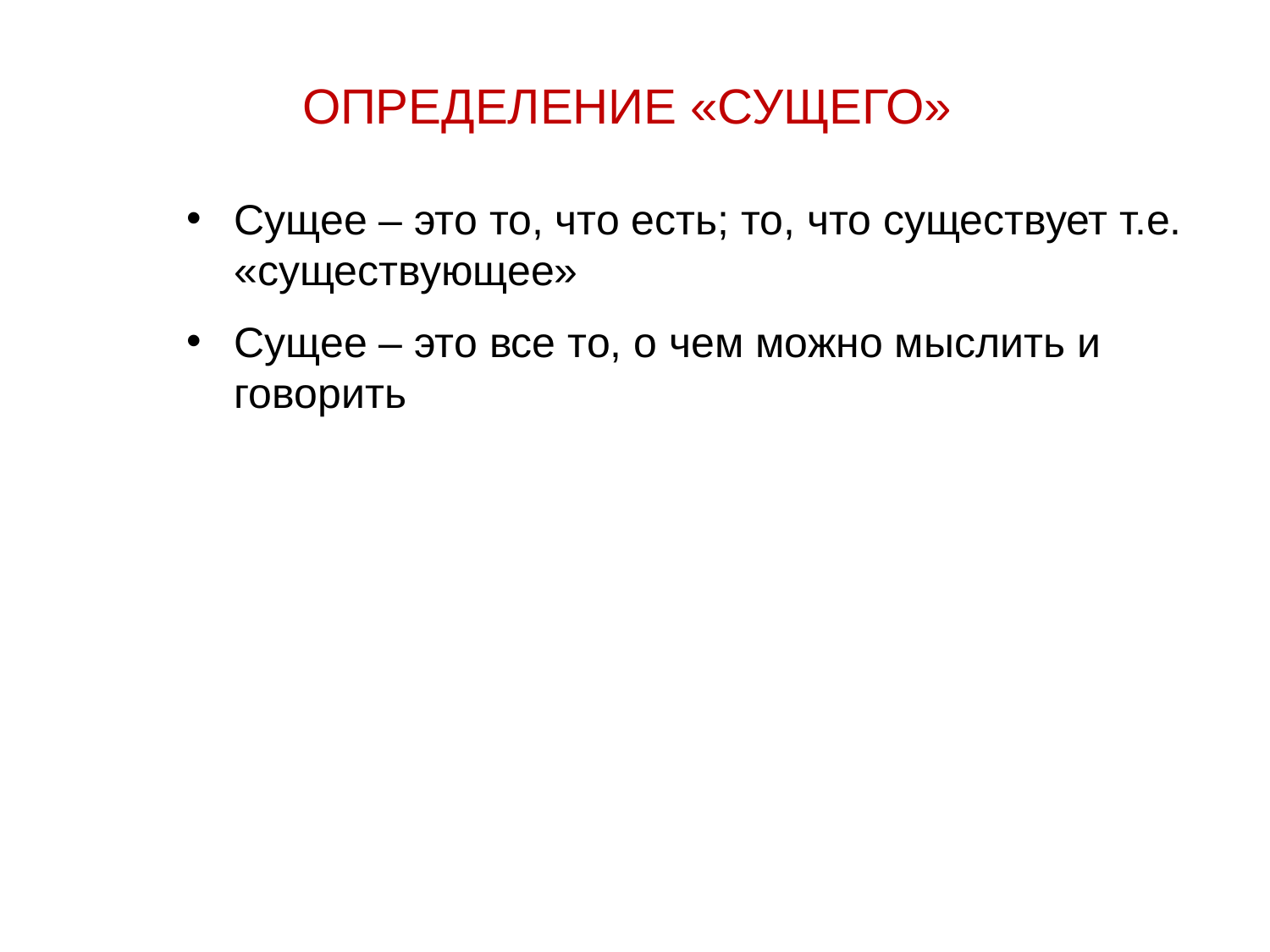

ОПРЕДЕЛЕНИЕ «СУЩЕГО»
Сущее – это то, что есть; то, что существует т.е. «существующее»
Сущее – это все то, о чем можно мыслить и говорить

14